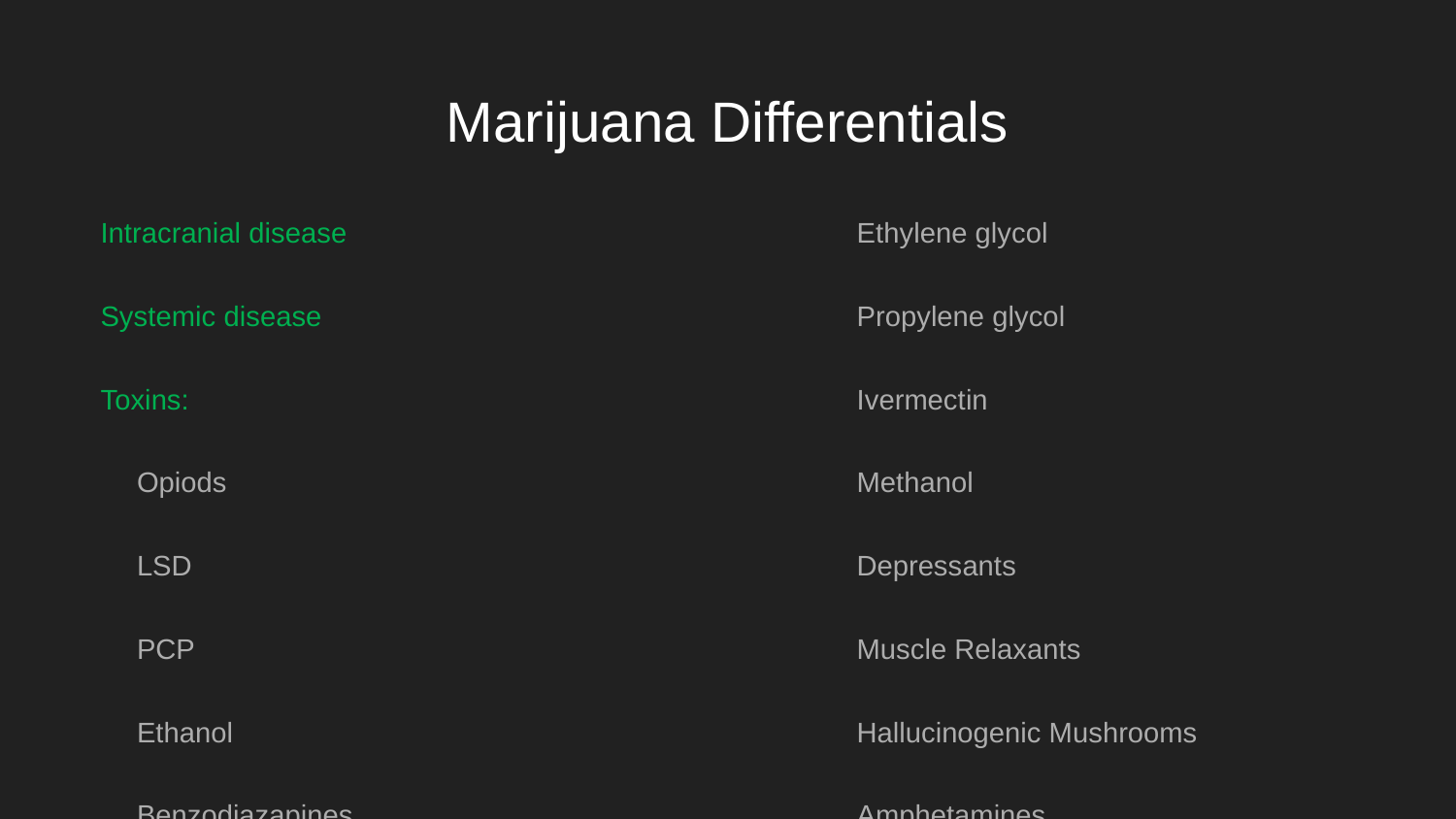

# Marijuana Differentials
Intracranial disease
Systemic disease
Toxins:
	Opiods
	LSD
	PCP
	Ethanol
	Benzodiazapines
	Ethylene glycol
	Propylene glycol
	Ivermectin
	Methanol
	Depressants
	Muscle Relaxants
	Hallucinogenic Mushrooms
	Amphetamines